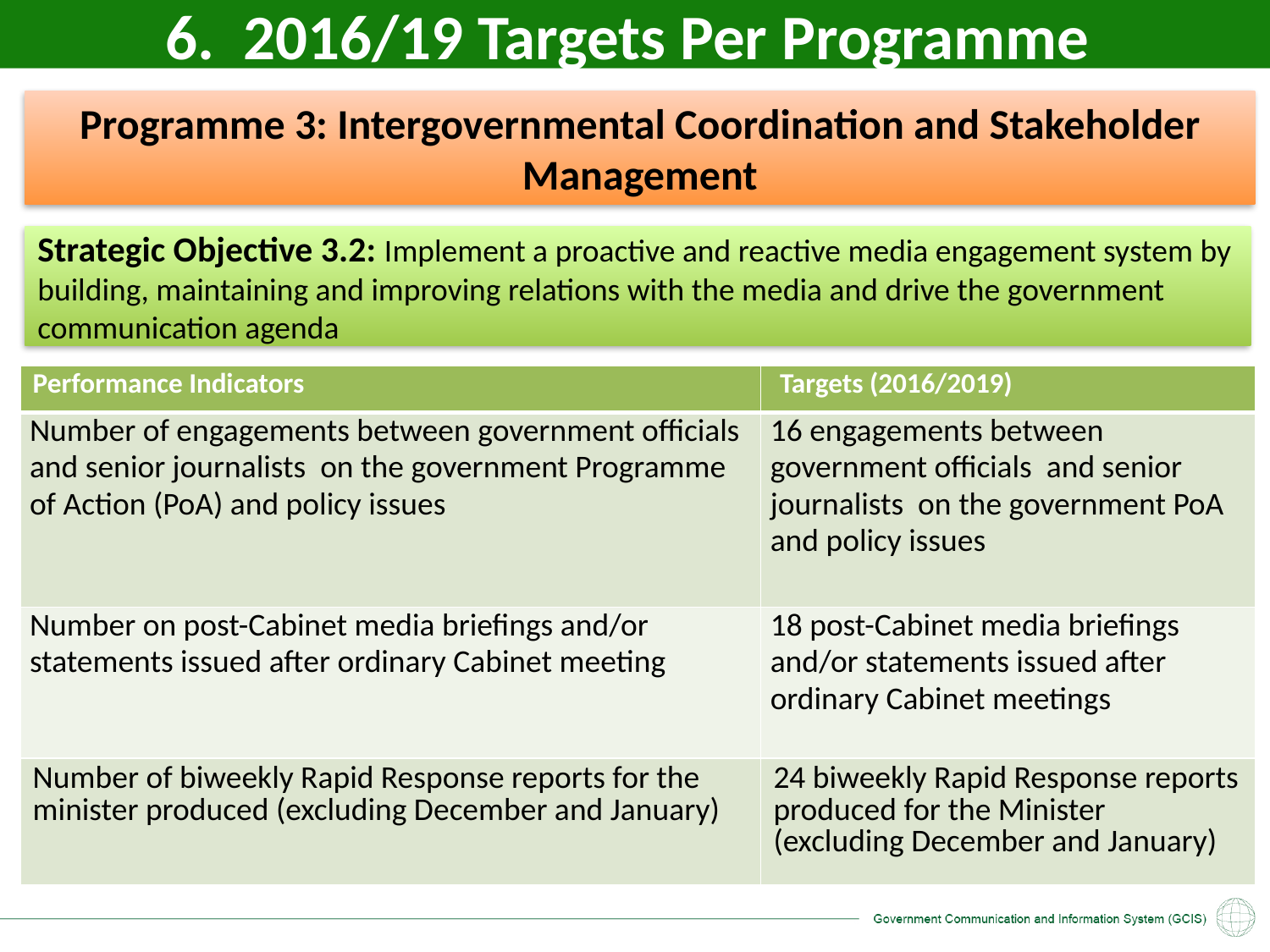

6.  2016/19 Targets Per Programme
Programme 3: Intergovernmental Coordination and Stakeholder Management
Strategic Objective 3.2: Implement a proactive and reactive media engagement system by building, maintaining and improving relations with the media and drive the government communication agenda
| Performance Indicators | Targets (2016/2019) |
| --- | --- |
| Number of engagements between government officials and senior journalists on the government Programme of Action (PoA) and policy issues | 16 engagements between government officials and senior journalists on the government PoA and policy issues |
| Number on post-Cabinet media briefings and/or statements issued after ordinary Cabinet meeting | 18 post-Cabinet media briefings and/or statements issued after ordinary Cabinet meetings |
| Number of biweekly Rapid Response reports for the minister produced (excluding December and January) | 24 biweekly Rapid Response reports produced for the Minister (excluding December and January) |